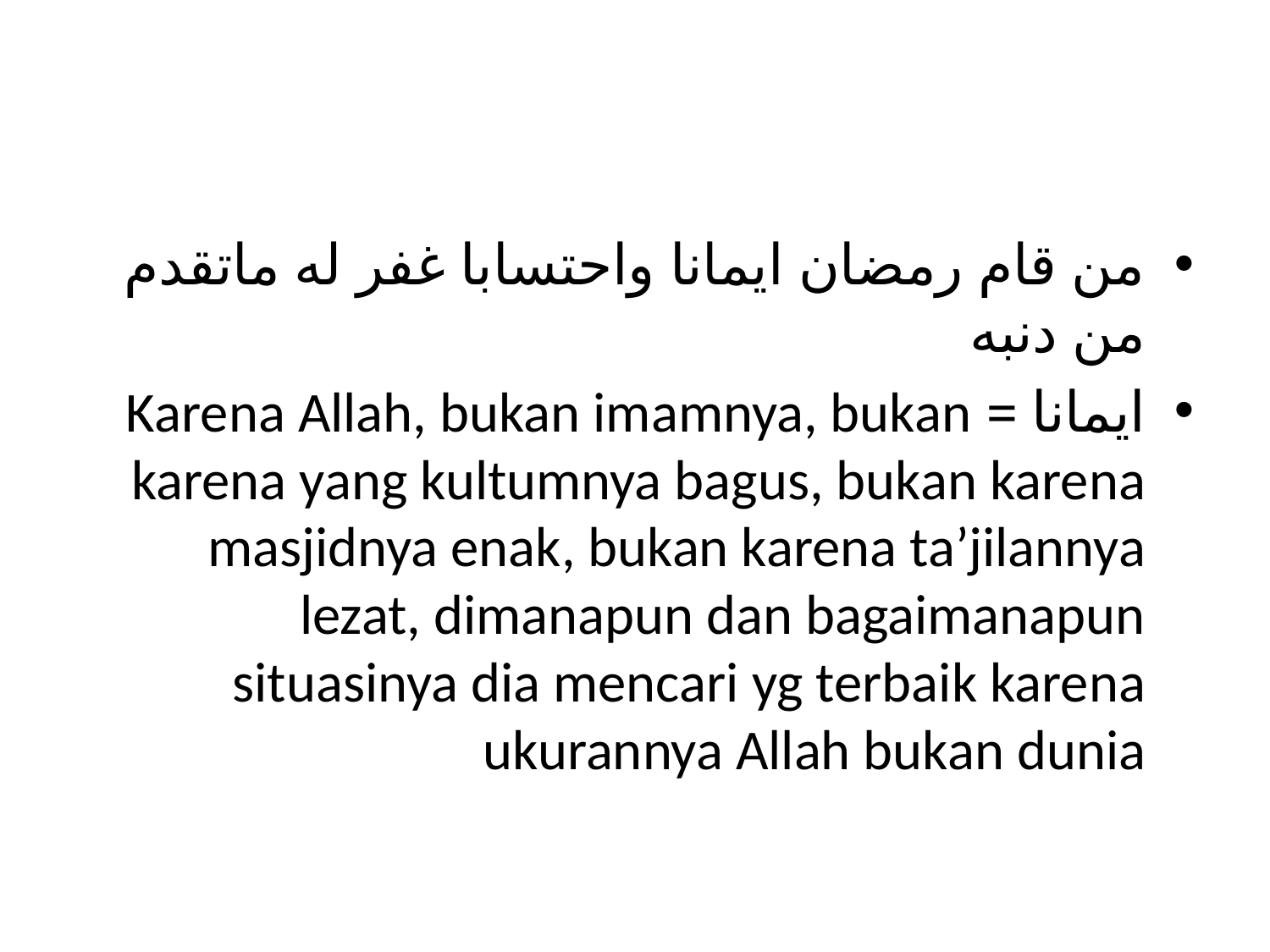

#
من قام رمضان ايمانا واحتسابا غفر له ماتقدم من دنبه
ايمانا = Karena Allah, bukan imamnya, bukan karena yang kultumnya bagus, bukan karena masjidnya enak, bukan karena ta’jilannya lezat, dimanapun dan bagaimanapun situasinya dia mencari yg terbaik karena ukurannya Allah bukan dunia